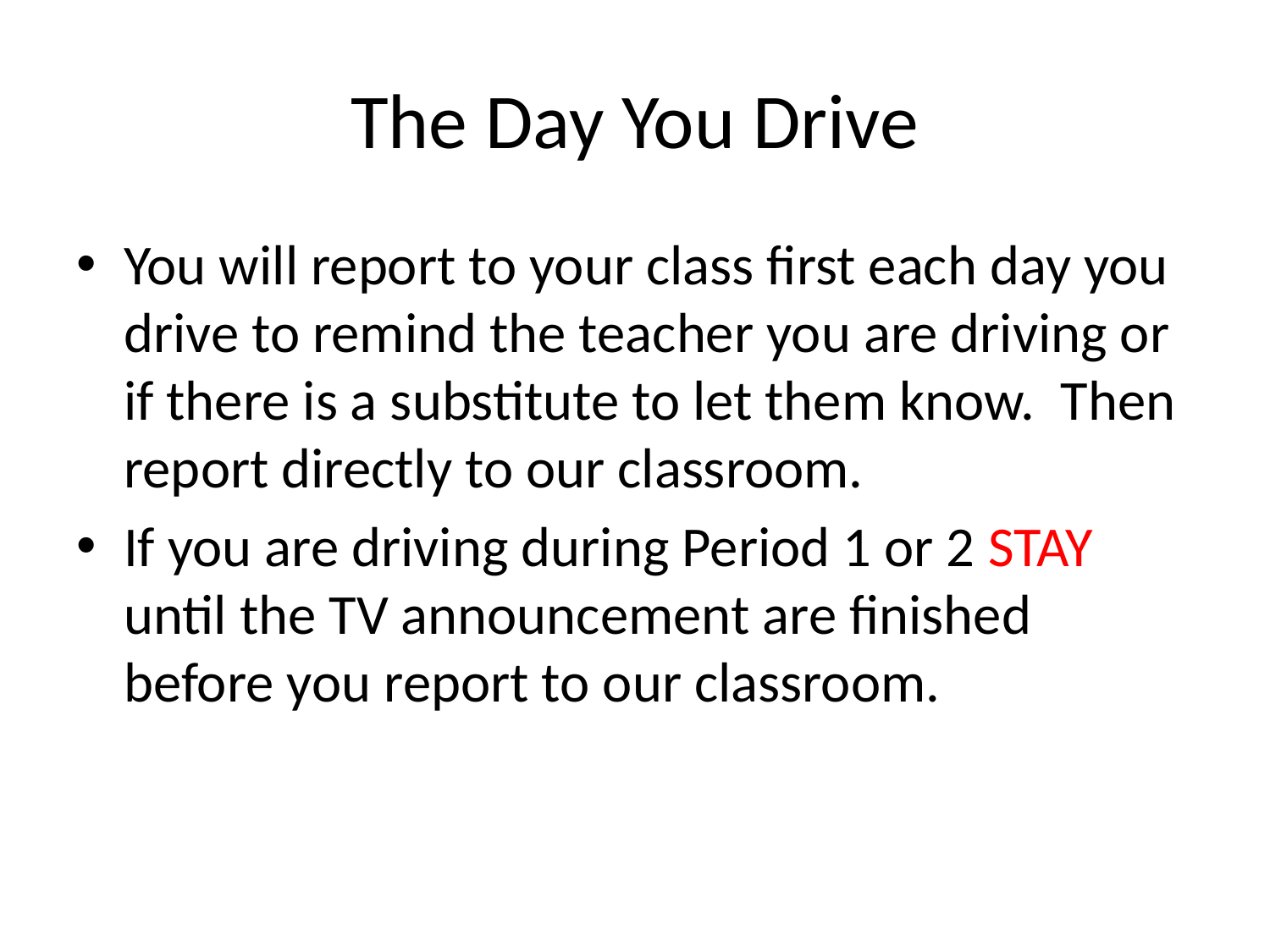

# The Day You Drive
You will report to your class first each day you drive to remind the teacher you are driving or if there is a substitute to let them know.  Then report directly to our classroom.
If you are driving during Period 1 or 2 STAY until the TV announcement are finished before you report to our classroom.